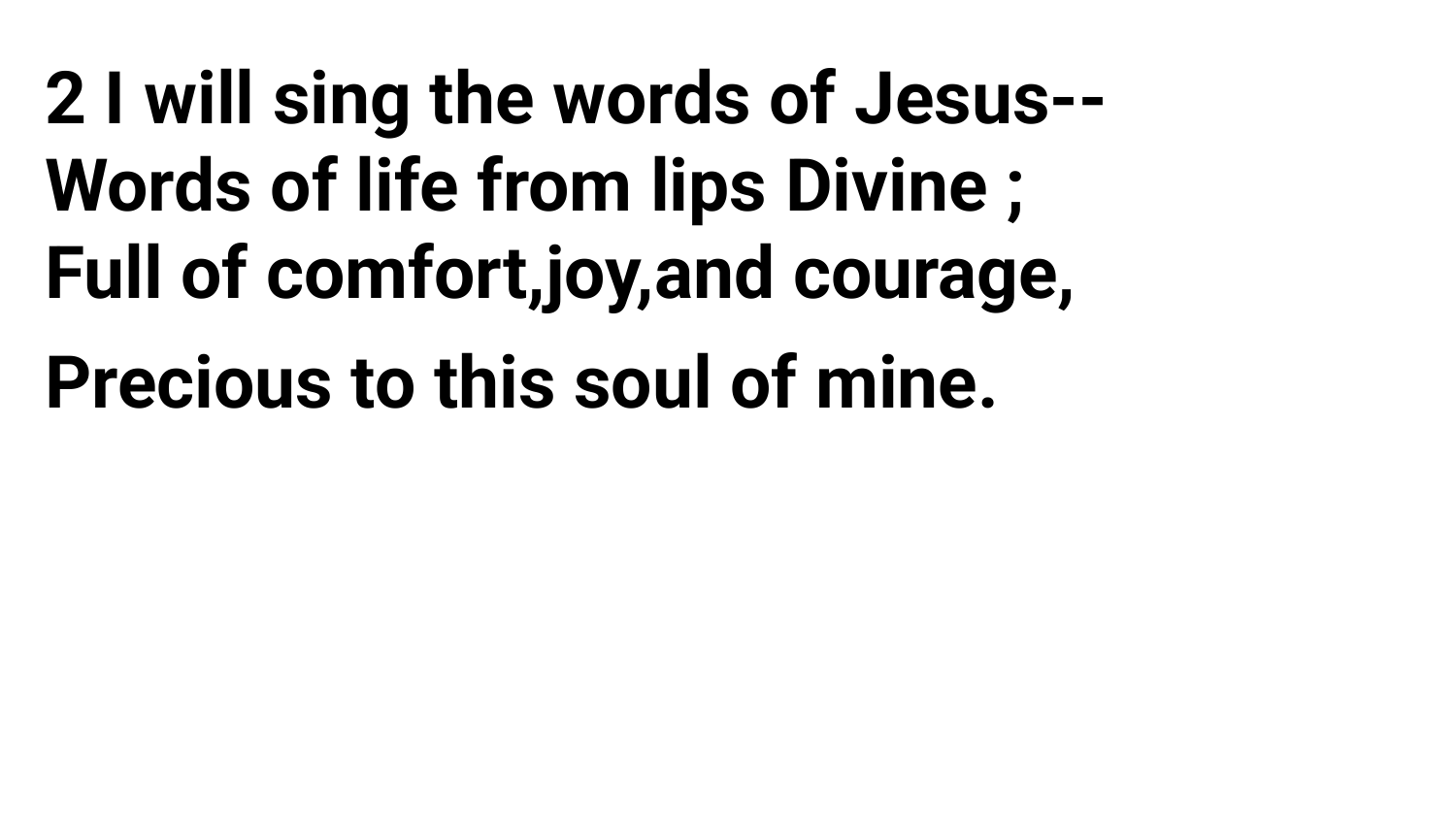

2 I will sing the words of Jesus--
Words of life from lips Divine ;
Full of comfort,joy,and courage,
Precious to this soul of mine.